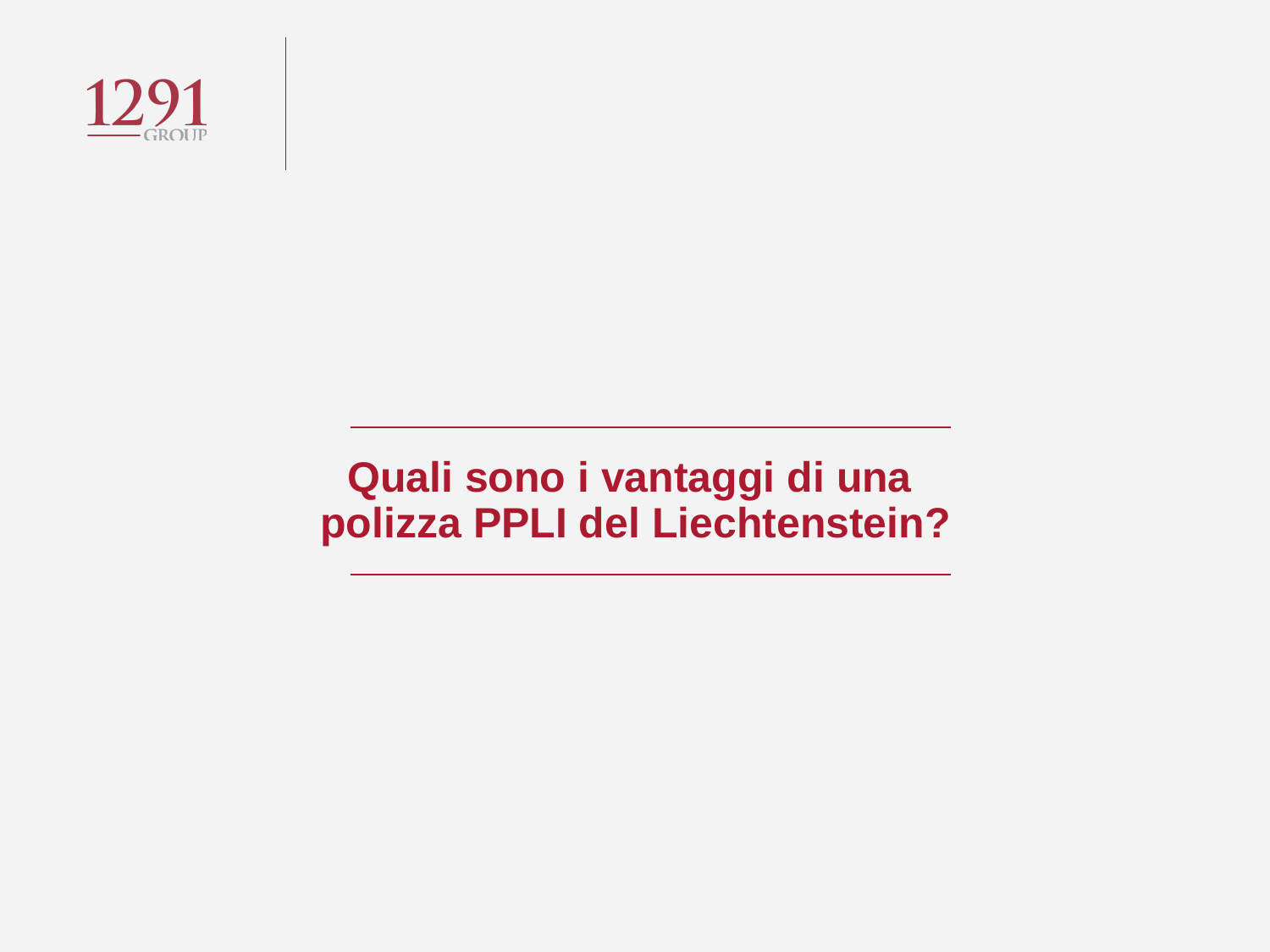

Quali sono i vantaggi di una
polizza PPLI del Liechtenstein?